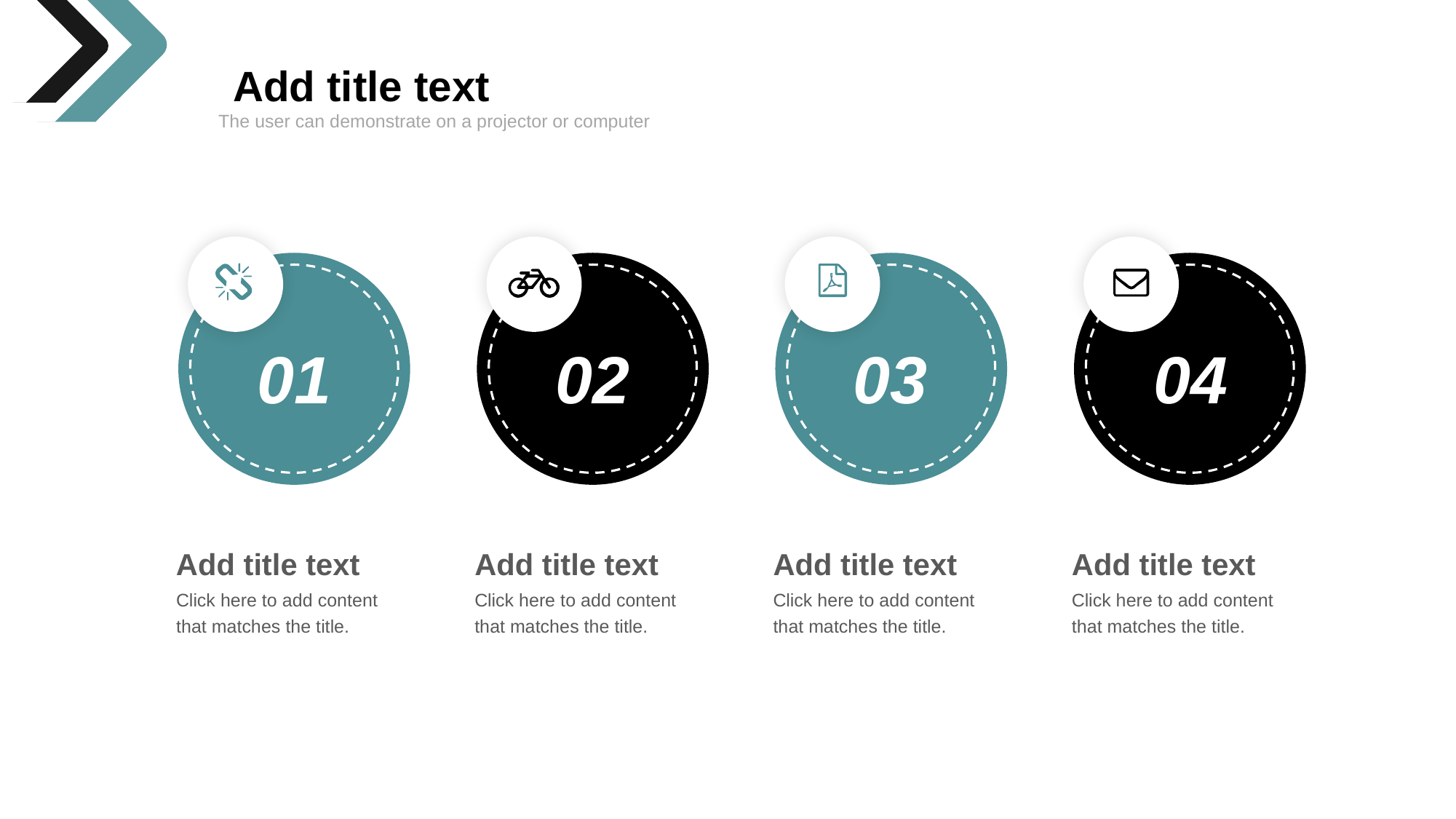

Add title text
The user can demonstrate on a projector or computer

01
02
03
04
Add title text
Click here to add content that matches the title.
Add title text
Click here to add content that matches the title.
Add title text
Click here to add content that matches the title.
Add title text
Click here to add content that matches the title.